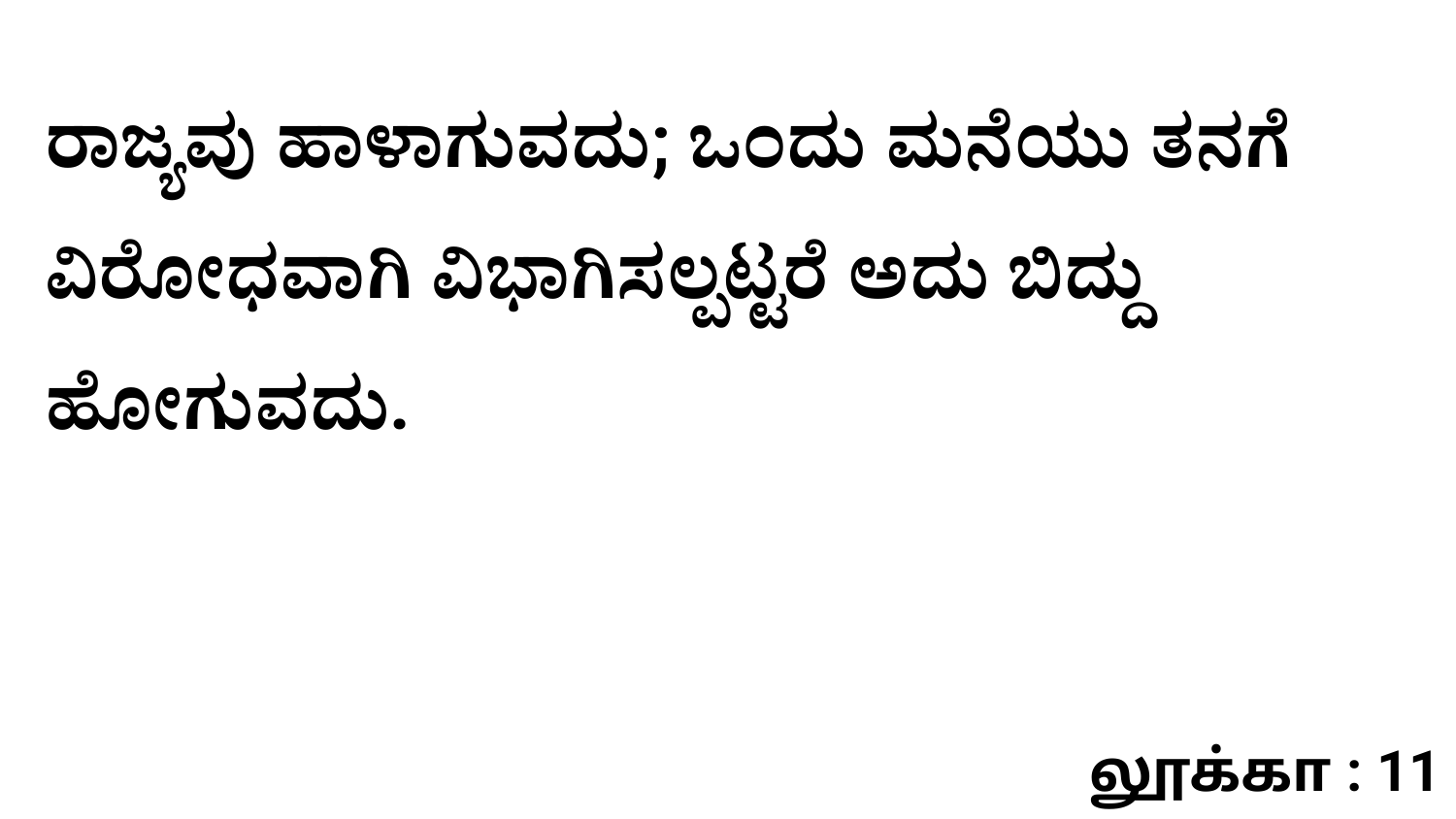

ರಾಜ್ಯವು ಹಾಳಾಗುವದು; ಒಂದು ಮನೆಯು ತನಗೆ ವಿರೋಧವಾಗಿ ವಿಭಾಗಿಸಲ್ಪಟ್ಟರೆ ಅದು ಬಿದ್ದು ಹೋಗುವದು.
லூக்கா : 11